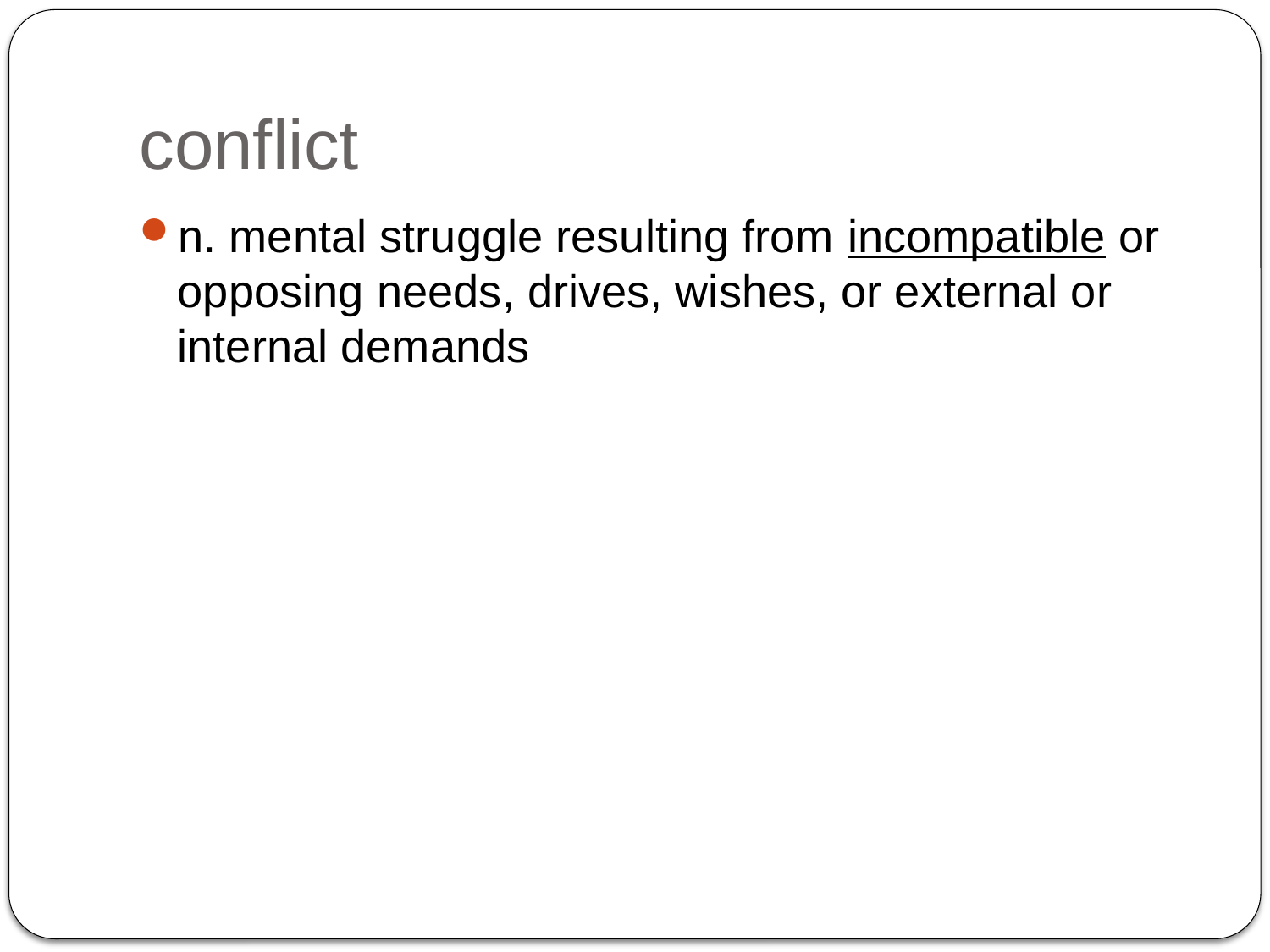

# conflict
n. mental struggle resulting from incompatible or opposing needs, drives, wishes, or external or internal demands